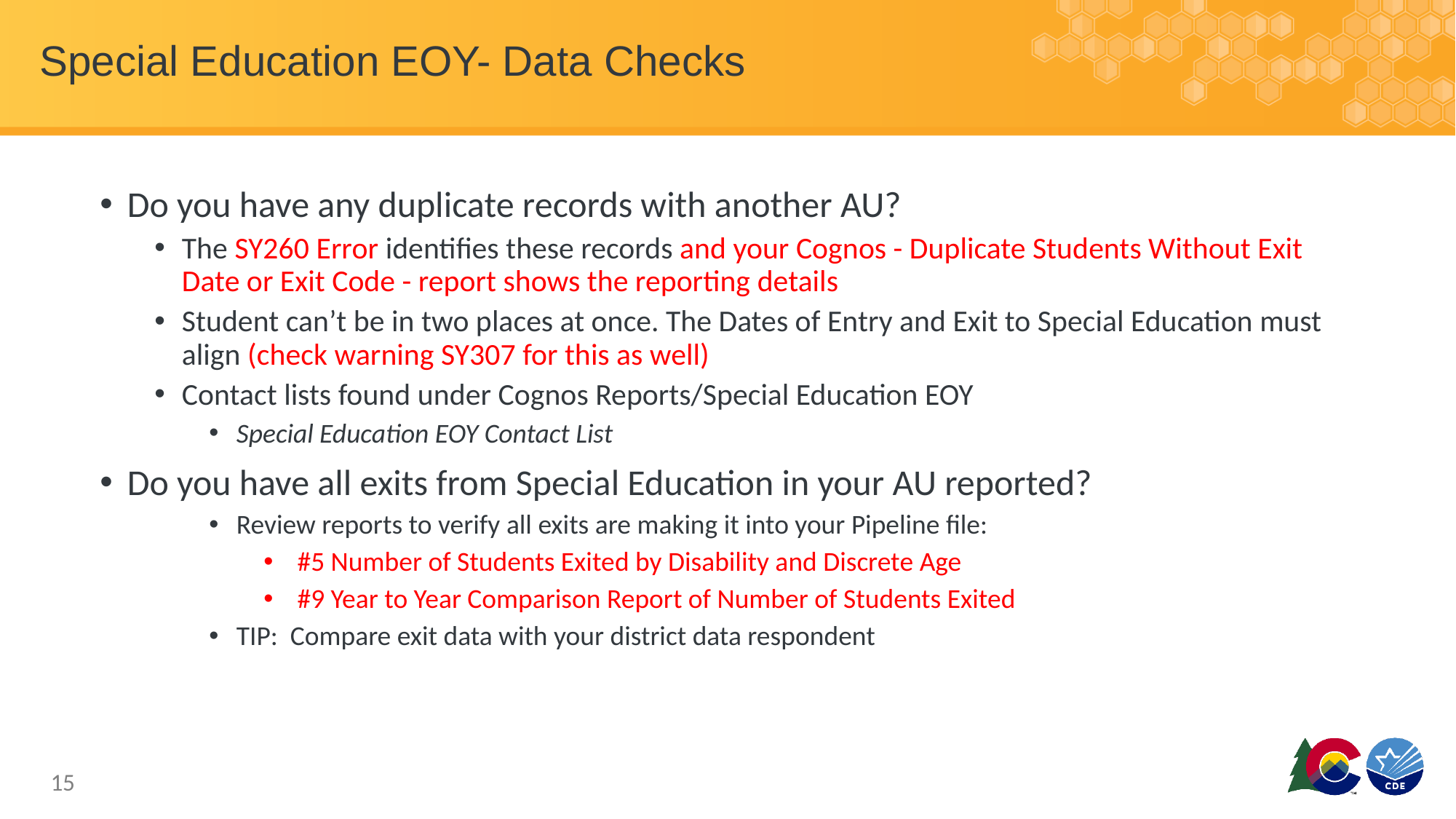

# Special Education EOY- Data Checks
Do you have any duplicate records with another AU?
The SY260 Error identifies these records and your Cognos - Duplicate Students Without Exit Date or Exit Code - report shows the reporting details
Student can’t be in two places at once. The Dates of Entry and Exit to Special Education must align (check warning SY307 for this as well)
Contact lists found under Cognos Reports/Special Education EOY
Special Education EOY Contact List
Do you have all exits from Special Education in your AU reported?
Review reports to verify all exits are making it into your Pipeline file:
 #5 Number of Students Exited by Disability and Discrete Age
 #9 Year to Year Comparison Report of Number of Students Exited
TIP:  Compare exit data with your district data respondent
15